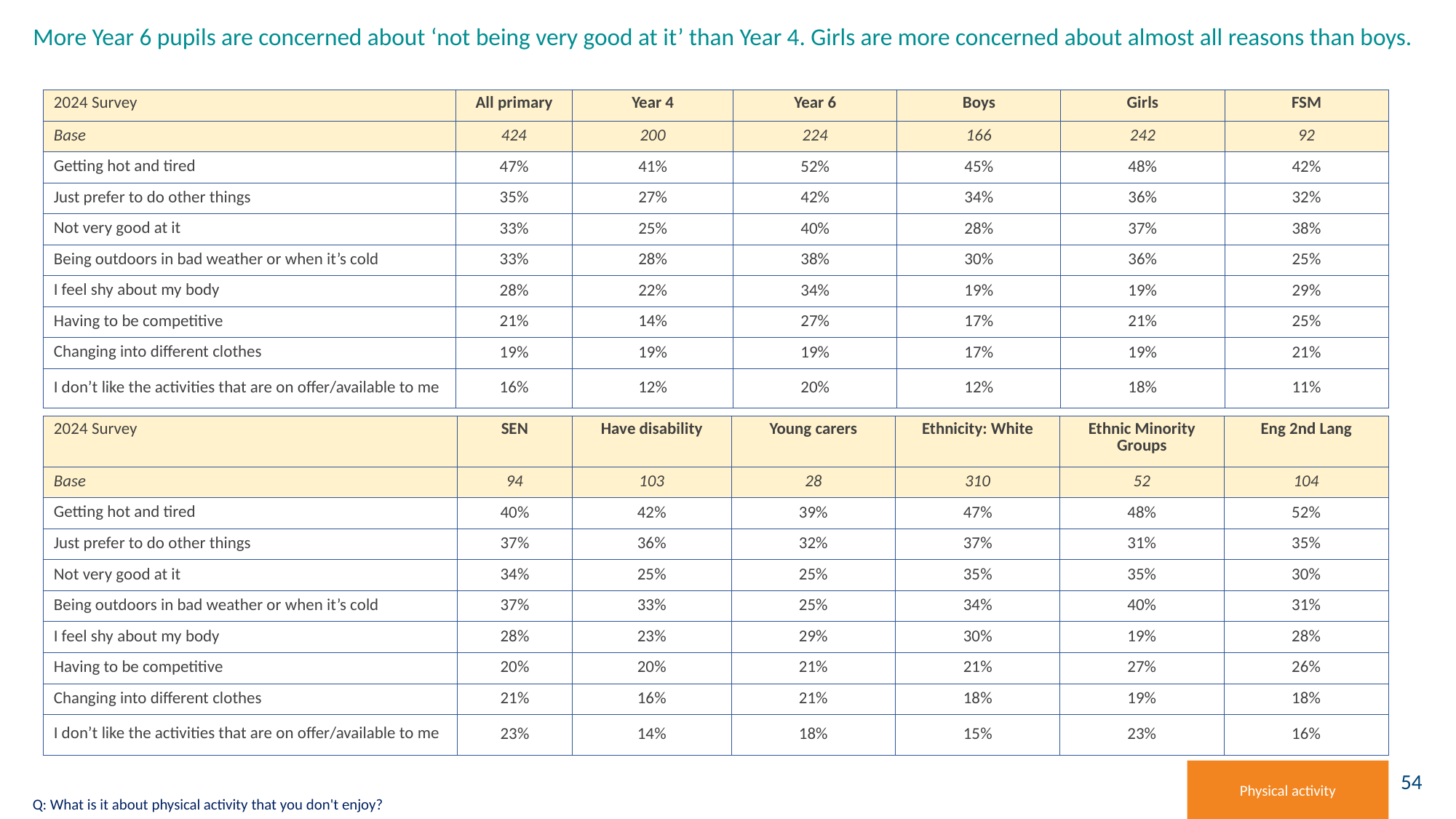

# More Year 6 pupils are concerned about ‘not being very good at it’ than Year 4. Girls are more concerned about almost all reasons than boys.
| 2024 Survey | All primary | Year 4 | Year 6 | Boys | Girls | FSM |
| --- | --- | --- | --- | --- | --- | --- |
| Base | 424 | 200 | 224 | 166 | 242 | 92 |
| Getting hot and tired | 47% | 41% | 52% | 45% | 48% | 42% |
| Just prefer to do other things | 35% | 27% | 42% | 34% | 36% | 32% |
| Not very good at it | 33% | 25% | 40% | 28% | 37% | 38% |
| Being outdoors in bad weather or when it’s cold | 33% | 28% | 38% | 30% | 36% | 25% |
| I feel shy about my body | 28% | 22% | 34% | 19% | 19% | 29% |
| Having to be competitive | 21% | 14% | 27% | 17% | 21% | 25% |
| Changing into different clothes | 19% | 19% | 19% | 17% | 19% | 21% |
| I don’t like the activities that are on offer/available to me | 16% | 12% | 20% | 12% | 18% | 11% |
| 2024 Survey | SEN | Have disability | Young carers | Ethnicity: White | Ethnic Minority Groups | Eng 2nd Lang |
| --- | --- | --- | --- | --- | --- | --- |
| Base | 94 | 103 | 28 | 310 | 52 | 104 |
| Getting hot and tired | 40% | 42% | 39% | 47% | 48% | 52% |
| Just prefer to do other things | 37% | 36% | 32% | 37% | 31% | 35% |
| Not very good at it | 34% | 25% | 25% | 35% | 35% | 30% |
| Being outdoors in bad weather or when it’s cold | 37% | 33% | 25% | 34% | 40% | 31% |
| I feel shy about my body | 28% | 23% | 29% | 30% | 19% | 28% |
| Having to be competitive | 20% | 20% | 21% | 21% | 27% | 26% |
| Changing into different clothes | 21% | 16% | 21% | 18% | 19% | 18% |
| I don’t like the activities that are on offer/available to me | 23% | 14% | 18% | 15% | 23% | 16% |
Physical activity
Q: What is it about physical activity that you don't enjoy?